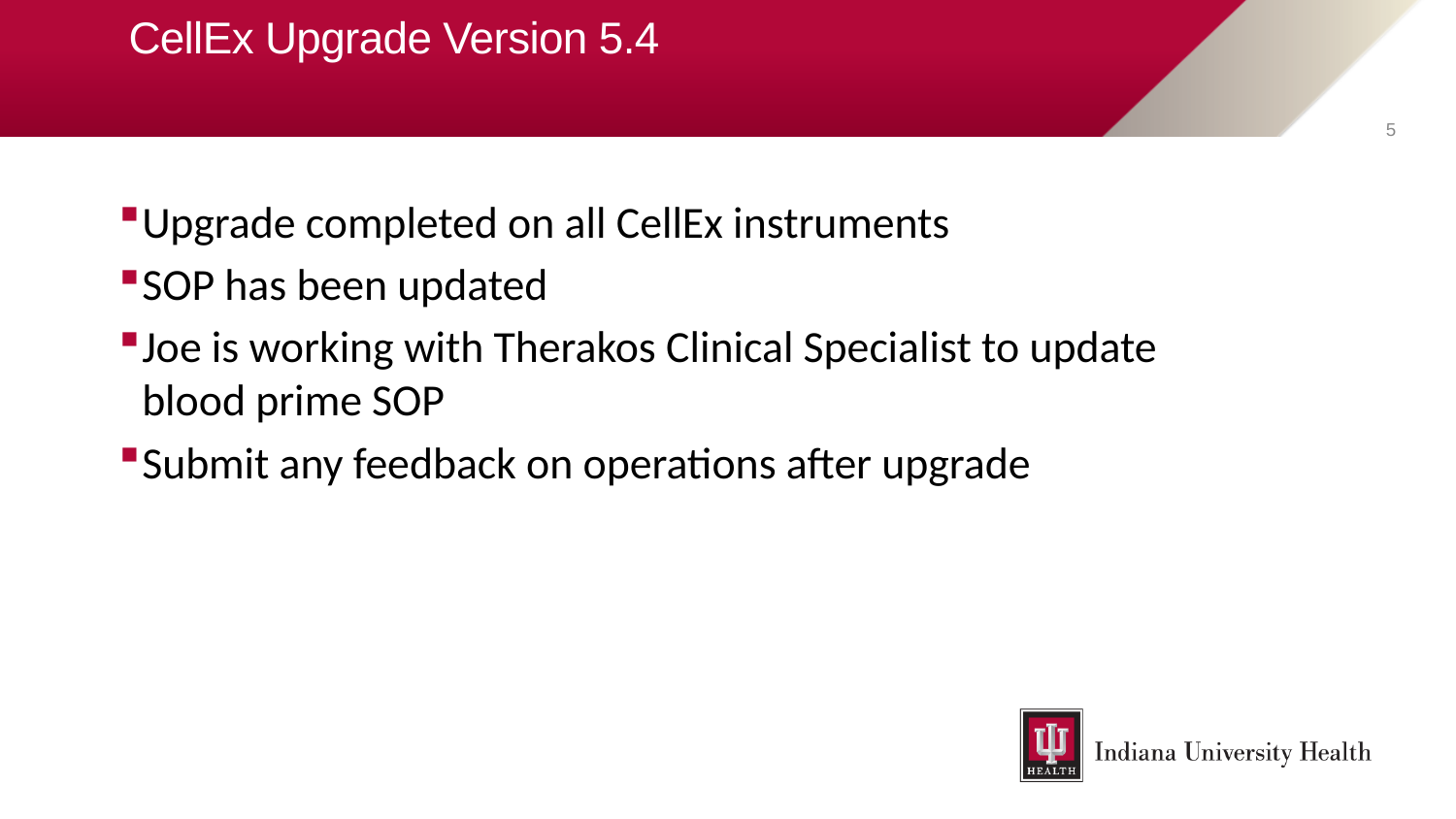

# CellEx Upgrade Version 5.4
5
Upgrade completed on all CellEx instruments
SOP has been updated
Joe is working with Therakos Clinical Specialist to update blood prime SOP
Submit any feedback on operations after upgrade